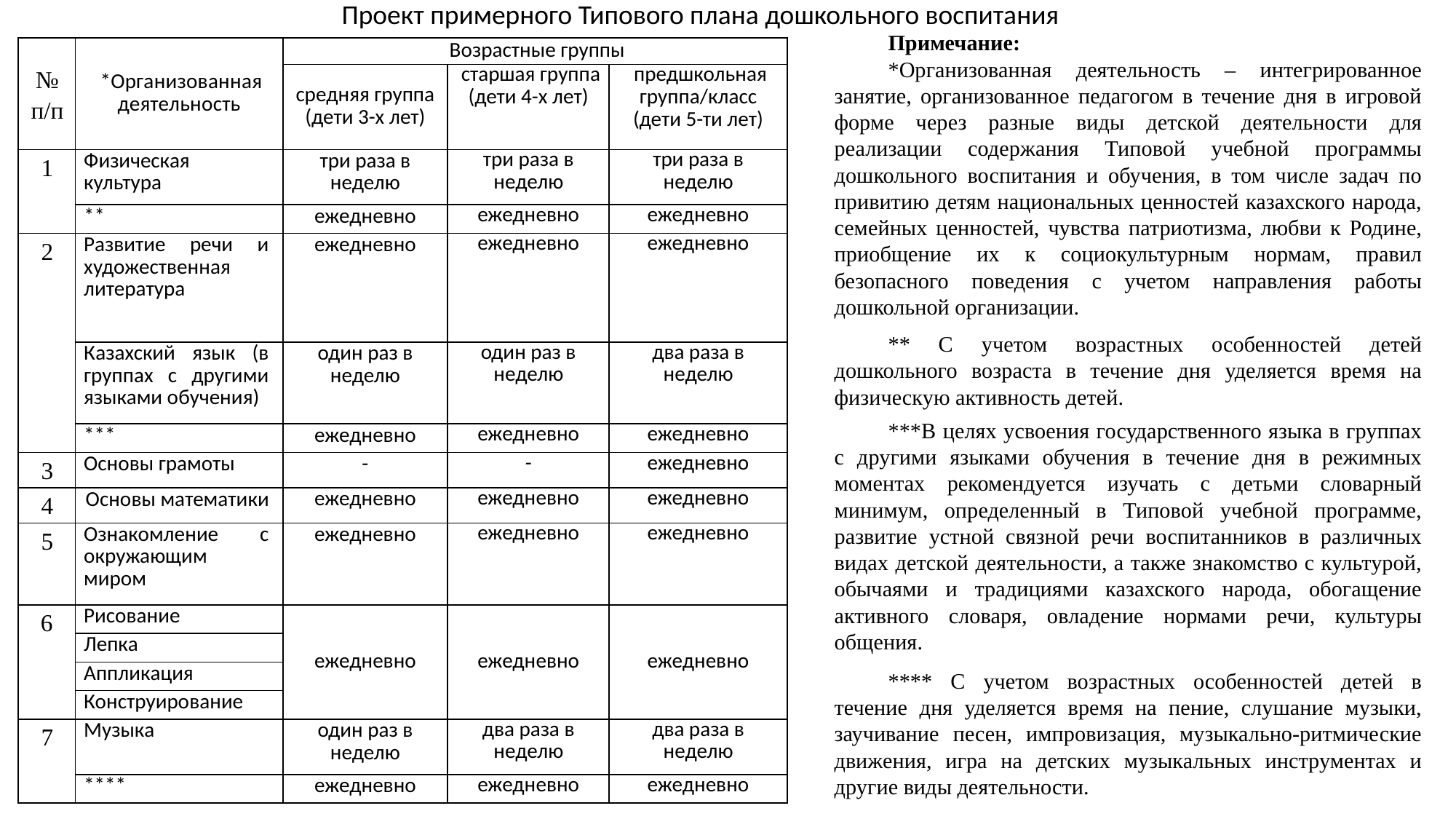

Проект примерного Типового плана дошкольного воспитания
Примечание:
*Организованная деятельность – интегрированное занятие, организованное педагогом в течение дня в игровой форме через разные виды детской деятельности для реализации содержания Типовой учебной программы дошкольного воспитания и обучения, в том числе задач по привитию детям национальных ценностей казахского народа, семейных ценностей, чувства патриотизма, любви к Родине, приобщение их к социокультурным нормам, правил безопасного поведения с учетом направления работы дошкольной организации.

** С учетом возрастных особенностей детей дошкольного возраста в течение дня уделяется время на физическую активность детей.

***В целях усвоения государственного языка в группах с другими языками обучения в течение дня в режимных моментах рекомендуется изучать с детьми словарный минимум, определенный в Типовой учебной программе, развитие устной связной речи воспитанников в различных видах детской деятельности, а также знакомство с культурой, обычаями и традициями казахского народа, обогащение активного словаря, овладение нормами речи, культуры общения.

**** С учетом возрастных особенностей детей в течение дня уделяется время на пение, слушание музыки, заучивание песен, импровизация, музыкально-ритмические движения, игра на детских музыкальных инструментах и другие виды деятельности.
| № п/п | \*Организованная деятельность | Возрастные группы |  |  |
| --- | --- | --- | --- | --- |
|  |  | средняя группа (дети 3-х лет) | старшая группа (дети 4-х лет) | предшкольная группа/класс (дети 5-ти лет) |
| 1 | Физическая культура | три раза в неделю | три раза в неделю | три раза в неделю |
|  | \*\* | ежедневно | ежедневно | ежедневно |
| 2 | Развитие речи и художественная литература | ежедневно | ежедневно | ежедневно |
|  | Казахский язык (в группах с другими языками обучения) | один раз в неделю | один раз в неделю | два раза в неделю |
|  | \*\*\* | ежедневно | ежедневно | ежедневно |
| 3 | Основы грамоты | - | - | ежедневно |
| 4 | Основы математики | ежедневно | ежедневно | ежедневно |
| 5 | Ознакомление с окружающим миром | ежедневно | ежедневно | ежедневно |
| 6 | Рисование | ежедневно | ежедневно | ежедневно |
|  | Лепка |  |  |  |
|  | Аппликация |  |  |  |
|  | Конструирование |  |  |  |
| 7 | Музыка | один раз в неделю | два раза в неделю | два раза в неделю |
|  | \*\*\*\* | ежедневно | ежедневно | ежедневно |